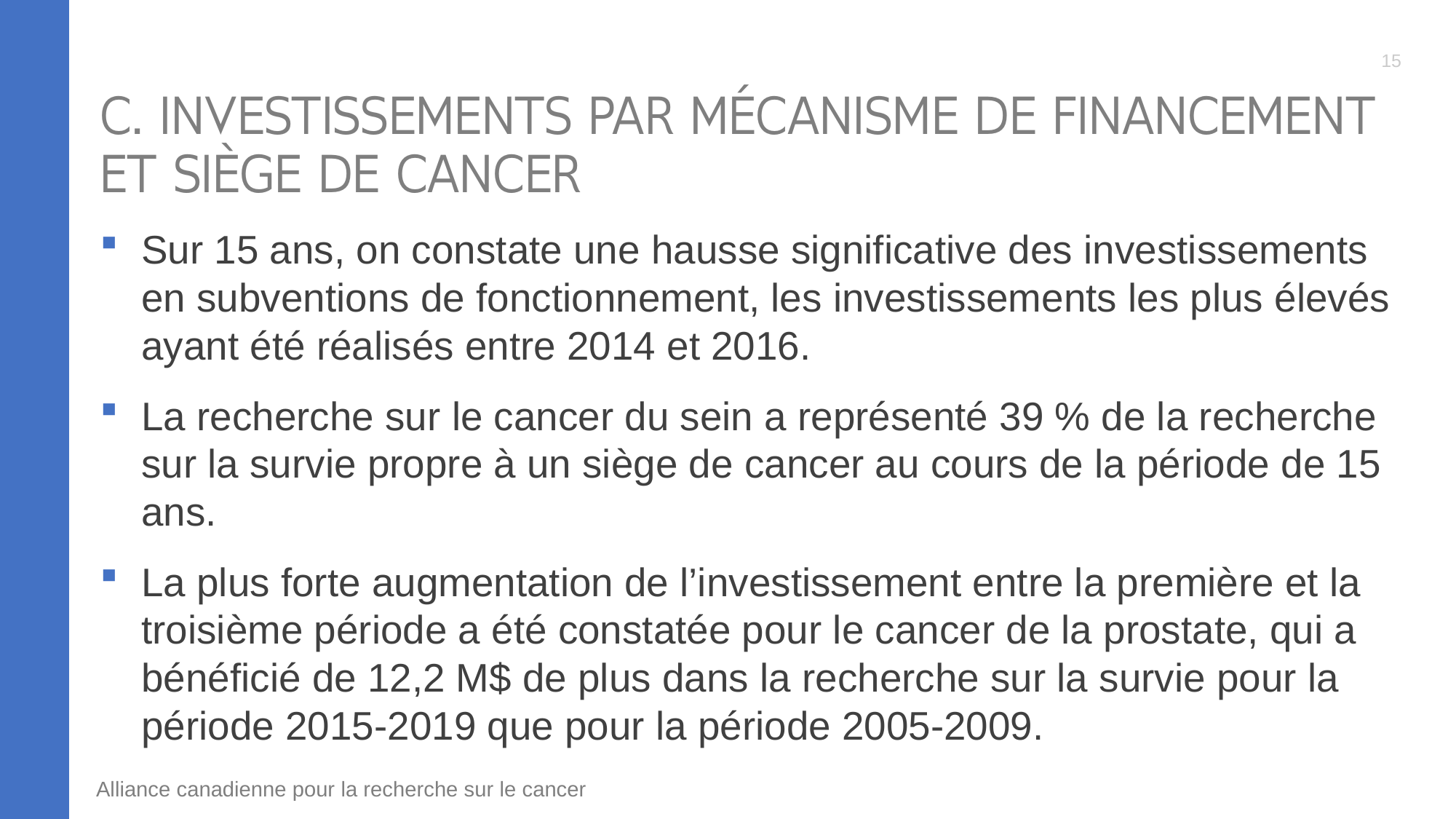

15
# C. Investissements par mécanisme de financement et siège de cancer
Sur 15 ans, on constate une hausse significative des investissements en subventions de fonctionnement, les investissements les plus élevés ayant été réalisés entre 2014 et 2016.
La recherche sur le cancer du sein a représenté 39 % de la recherche sur la survie propre à un siège de cancer au cours de la période de 15 ans.
La plus forte augmentation de l’investissement entre la première et la troisième période a été constatée pour le cancer de la prostate, qui a bénéficié de 12,2 M$ de plus dans la recherche sur la survie pour la période 2015-2019 que pour la période 2005-2009.